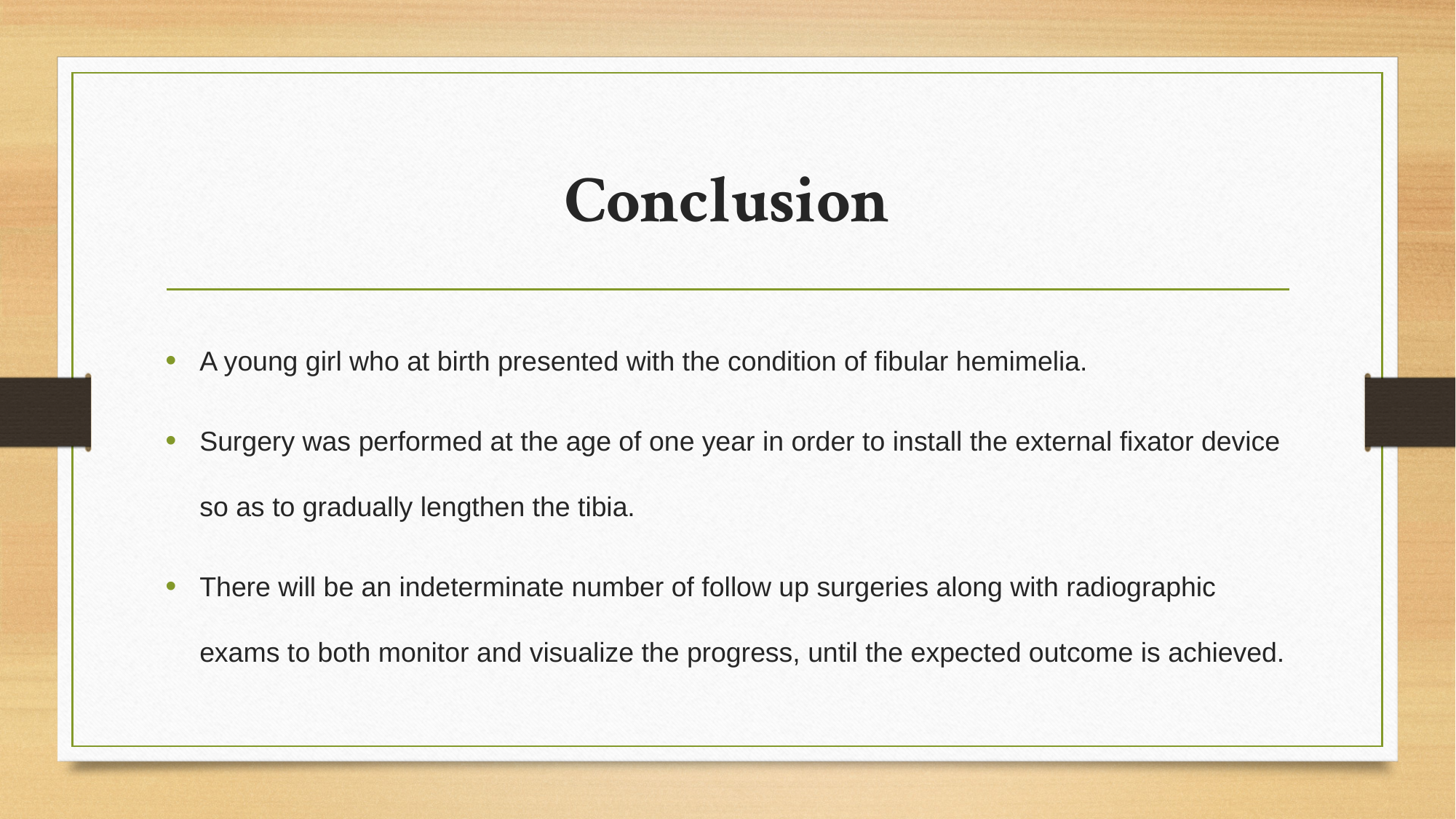

# Conclusion
A young girl who at birth presented with the condition of fibular hemimelia.
Surgery was performed at the age of one year in order to install the external fixator device so as to gradually lengthen the tibia.
There will be an indeterminate number of follow up surgeries along with radiographic exams to both monitor and visualize the progress, until the expected outcome is achieved.